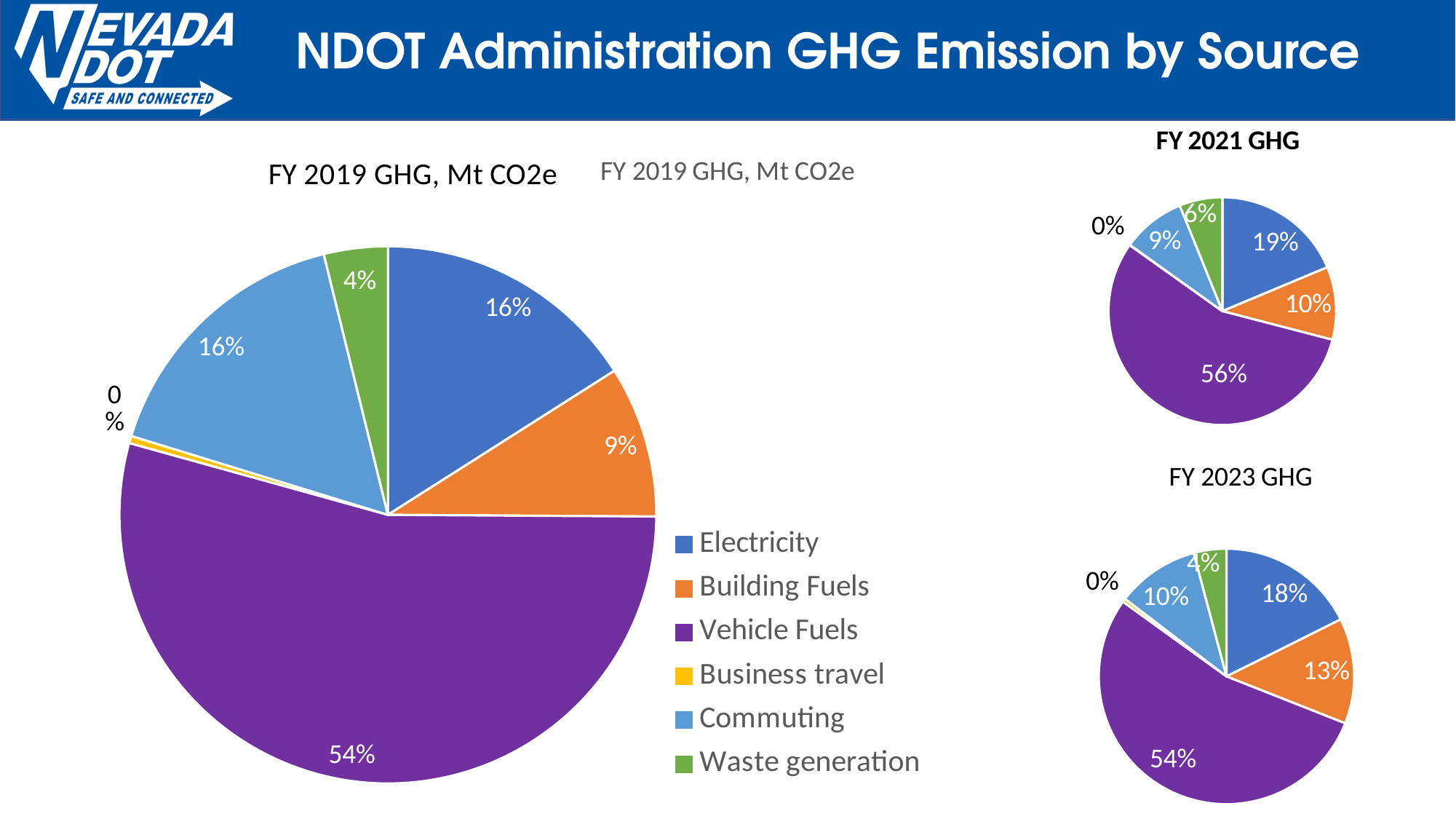

# NDOT Administration GHG Emission by Source

### Chart: FY 2021 GHG

| Category |  |
|---|---|
| Electricity | 5834.7 |
| Building Fuels  | 3228.3 |
| Vehicle Fuels | 17410.4 |
| Business travel | 14.5 |
| Commuting | 2808.2 |
| Waste generation | 1905.6 |

### Chart: FY 2019 GHG, Mt CO2e

| Category |
|---|

### Chart: FY 2019 GHG, Mt CO2e

| Category |  |
|---|---|
| Electricity | 6011.4 |
| Building Fuels  | 3426.6 |
| Vehicle Fuels | 20385.9 |
| Business travel | 163.3 |
| Commuting | 6170.8 |
| Waste generation | 1445.3 |

### Chart: FY 2023 GHG

| Category |  |
|---|---|
| Electricity | 5480.5 |
| Building Fuels  | 4151.0 |
| Vehicle Fuels | 16773.6 |
| Business travel | 137.5 |
| Commuting | 3256.6 |
| Waste generation | 1283.2 |